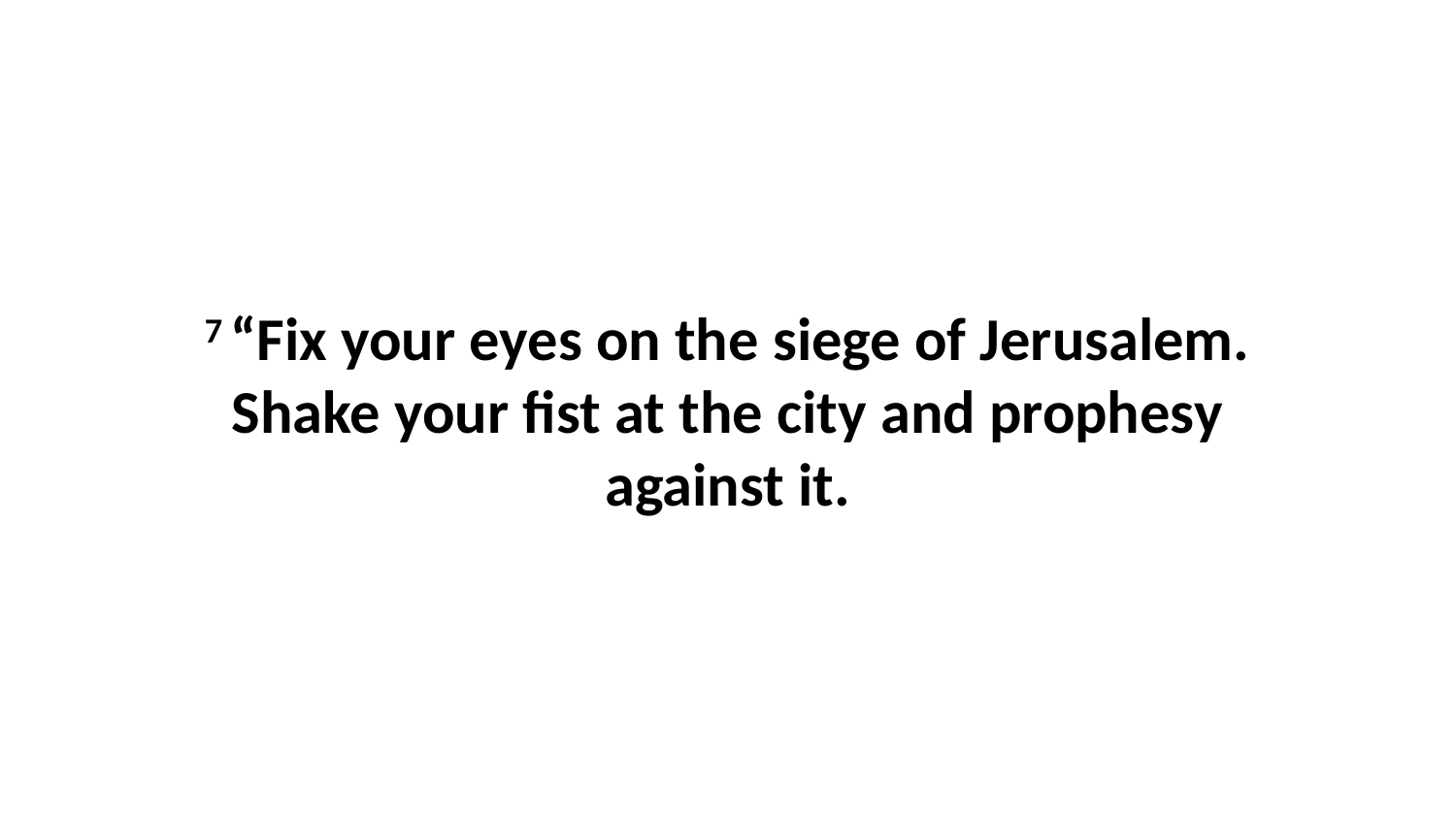

7 “Fix your eyes on the siege of Jerusalem. Shake your fist at the city and prophesy against it.